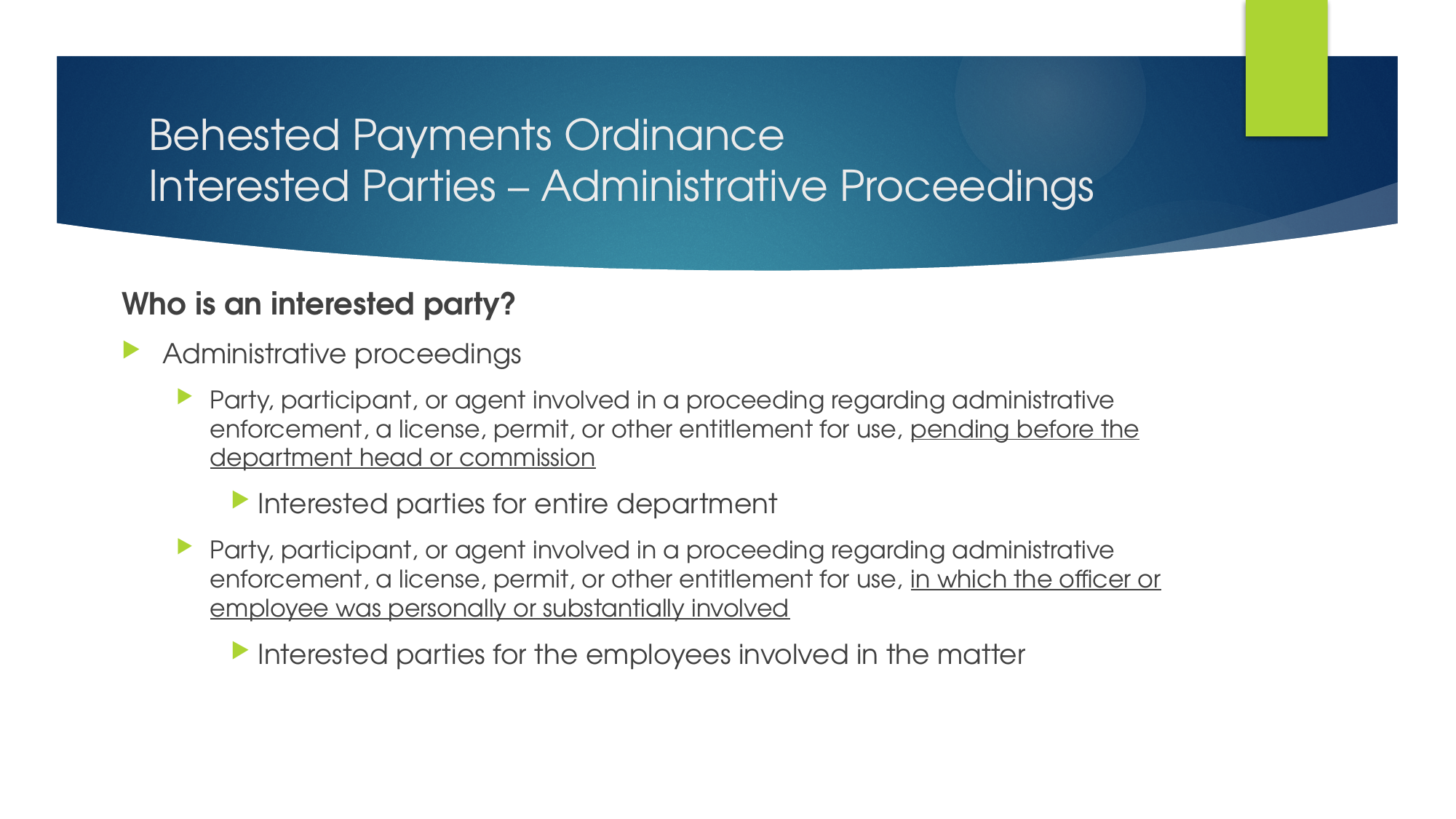

# Behested Payments Ordinance Interested Parties – Administrative Proceedings
Who is an interested party?
Administrative proceedings
Party, participant, or agent involved in a proceeding regarding administrative enforcement, a license, permit, or other entitlement for use, pending before the department head or commission
Interested parties for entire department
Party, participant, or agent involved in a proceeding regarding administrative enforcement, a license, permit, or other entitlement for use, in which the officer or employee was personally or substantially involved
Interested parties for the employees involved in the matter